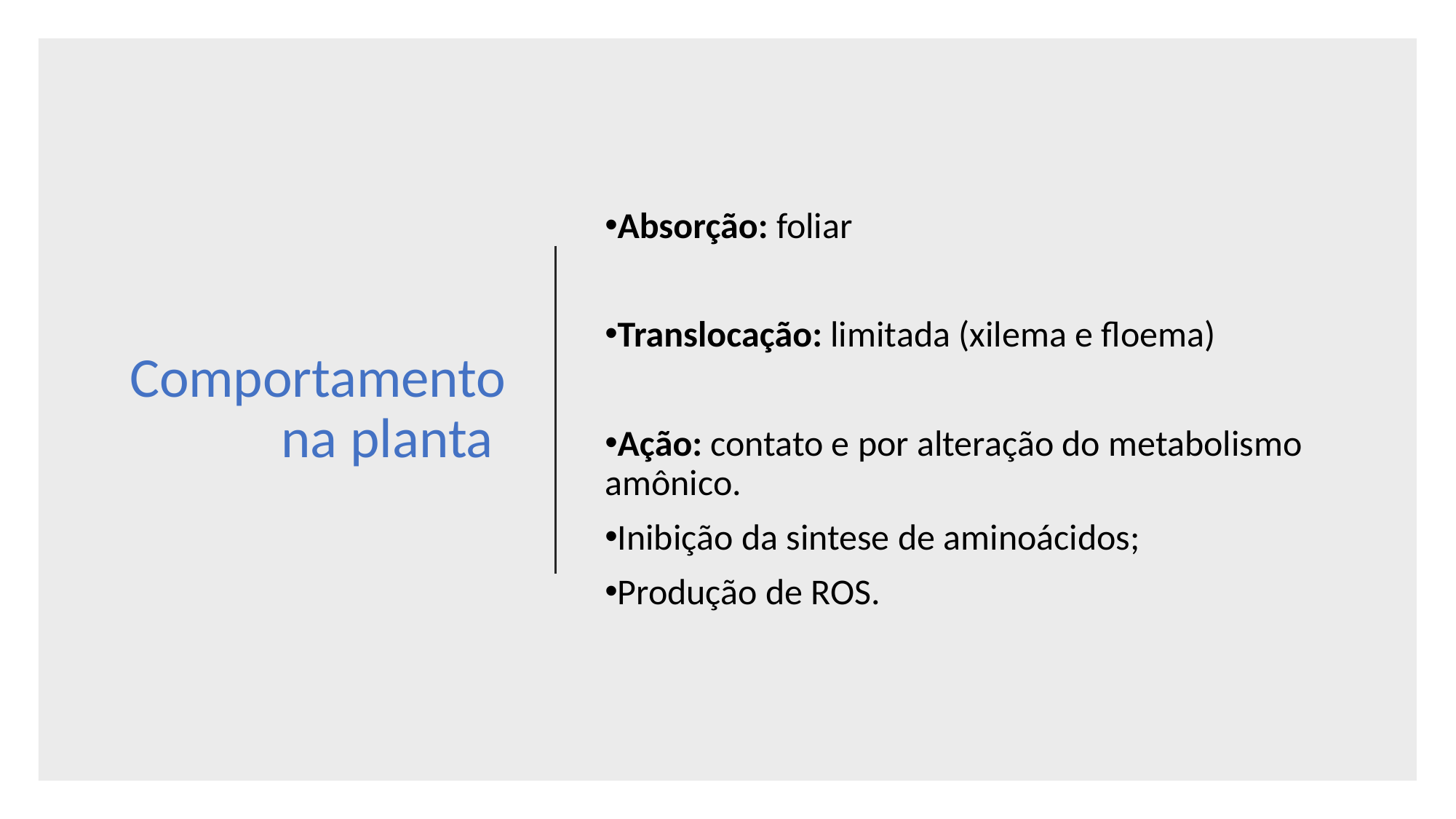

# Comportamento na planta
Absorção: foliar

Translocação: limitada (xilema e floema)

Ação: contato e por alteração do metabolismo amônico.
Inibição da sintese de aminoácidos;
Produção de ROS.